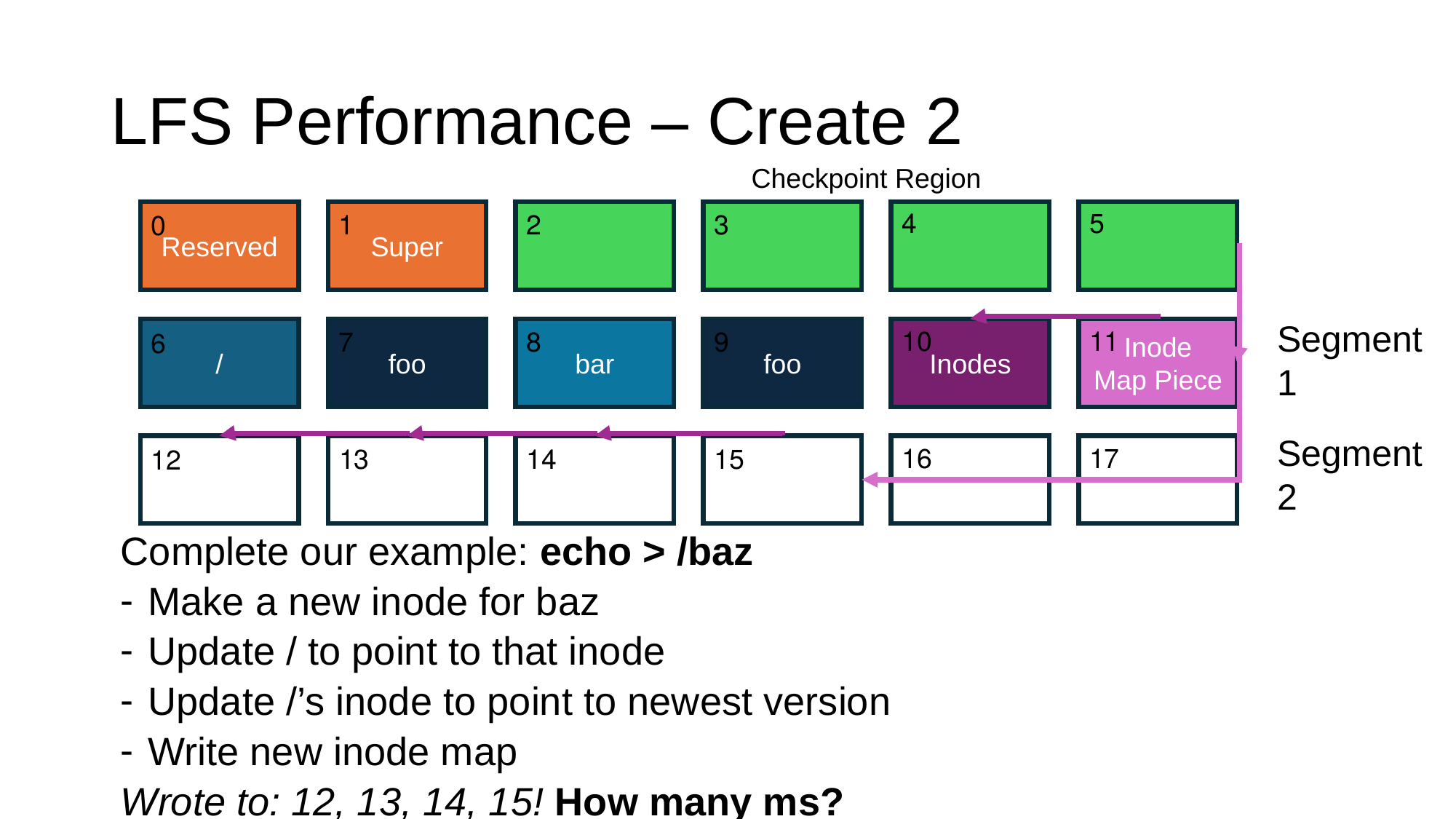

# LFS Performance – Create 2
Checkpoint Region
4
5
1
2
3
Reserved
Super

0
Segment 1
/
foo
bar
foo
10
Inodes
11
Inode
Map Piece
7
8
9
6
Segment 2
Inodes
/
Inodes
Inode
Map Piece

16

17
13
14
15
12
Complete our example: echo > /baz
Make a new inode for baz
Update / to point to that inode
Update /’s inode to point to newest version
Write new inode map
Wrote to: 12, 13, 14, 15! How many ms?

22

23
19
20
21
18

28

29
25
26
27
24